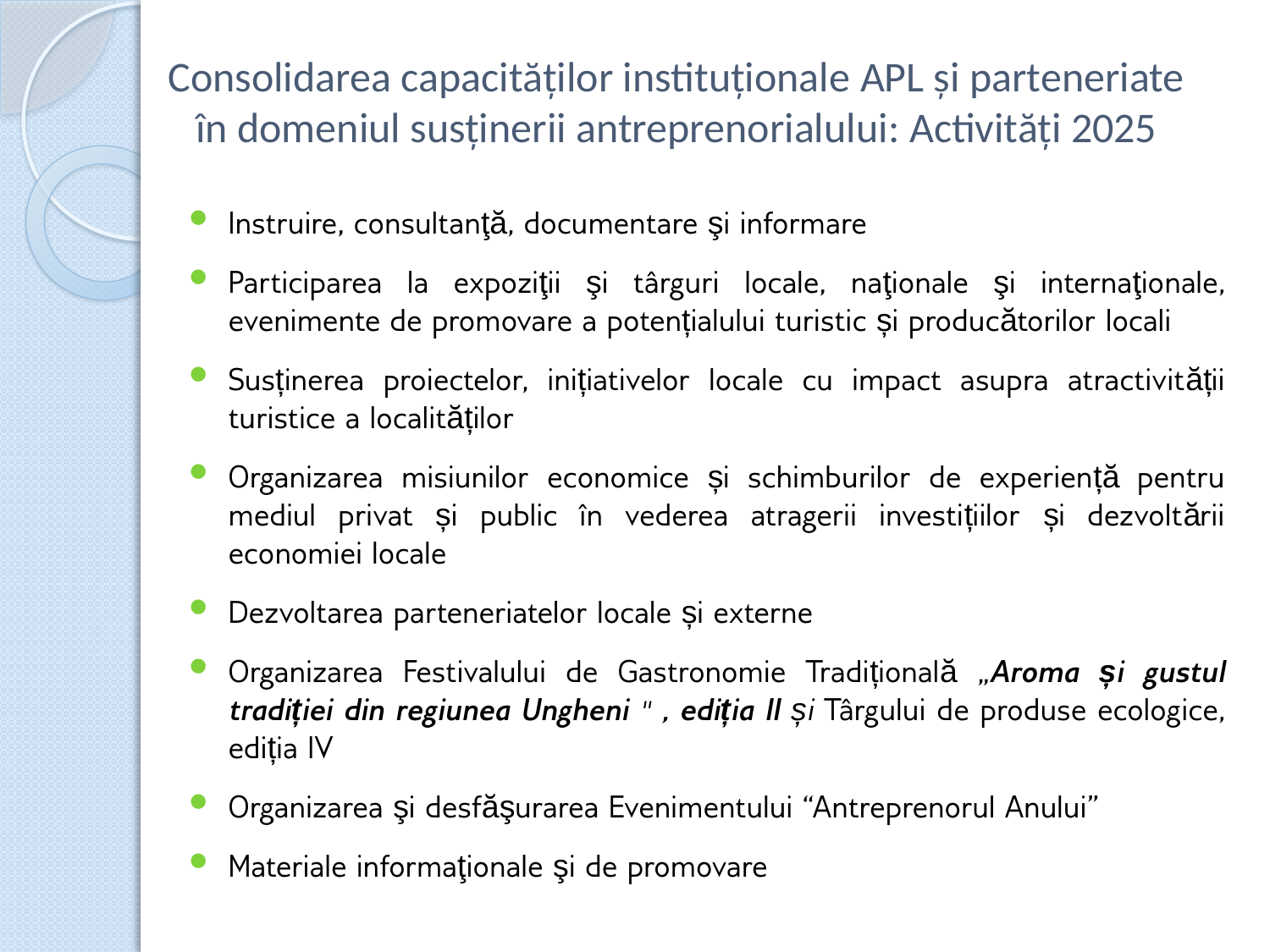

# Consolidarea capacităților instituționale APL și parteneriate în domeniul susținerii antreprenorialului: Activități 2025
Instruire, consultanţă, documentare şi informare
Participarea la expoziţii şi târguri locale, naţionale şi internaţionale, evenimente de promovare a potențialului turistic și producătorilor locali
Susținerea proiectelor, inițiativelor locale cu impact asupra atractivității turistice a localităților
Organizarea misiunilor economice și schimburilor de experiență pentru mediul privat și public în vederea atragerii investițiilor și dezvoltării economiei locale
Dezvoltarea parteneriatelor locale și externe
Organizarea Festivalului de Gastronomie Tradițională „Aroma și gustul tradiției din regiunea Ungheni " , ediția II și Târgului de produse ecologice, ediția IV
Organizarea şi desfăşurarea Evenimentului “Antreprenorul Anului”
Materiale informaţionale şi de promovare